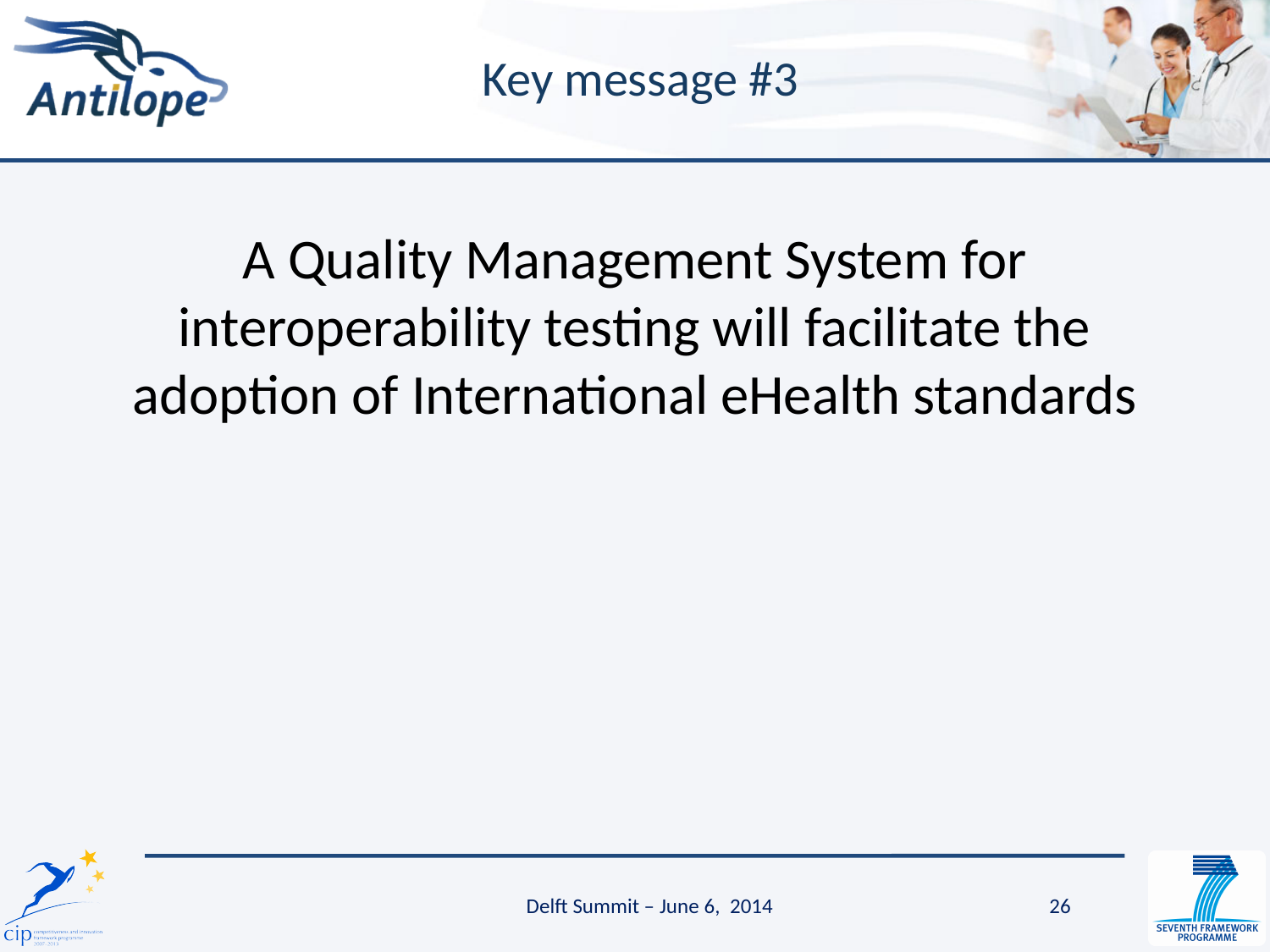

# Key message #3
A Quality Management System for
interoperability testing will facilitate the adoption of International eHealth standards
Delft Summit – June 6,  2014
26